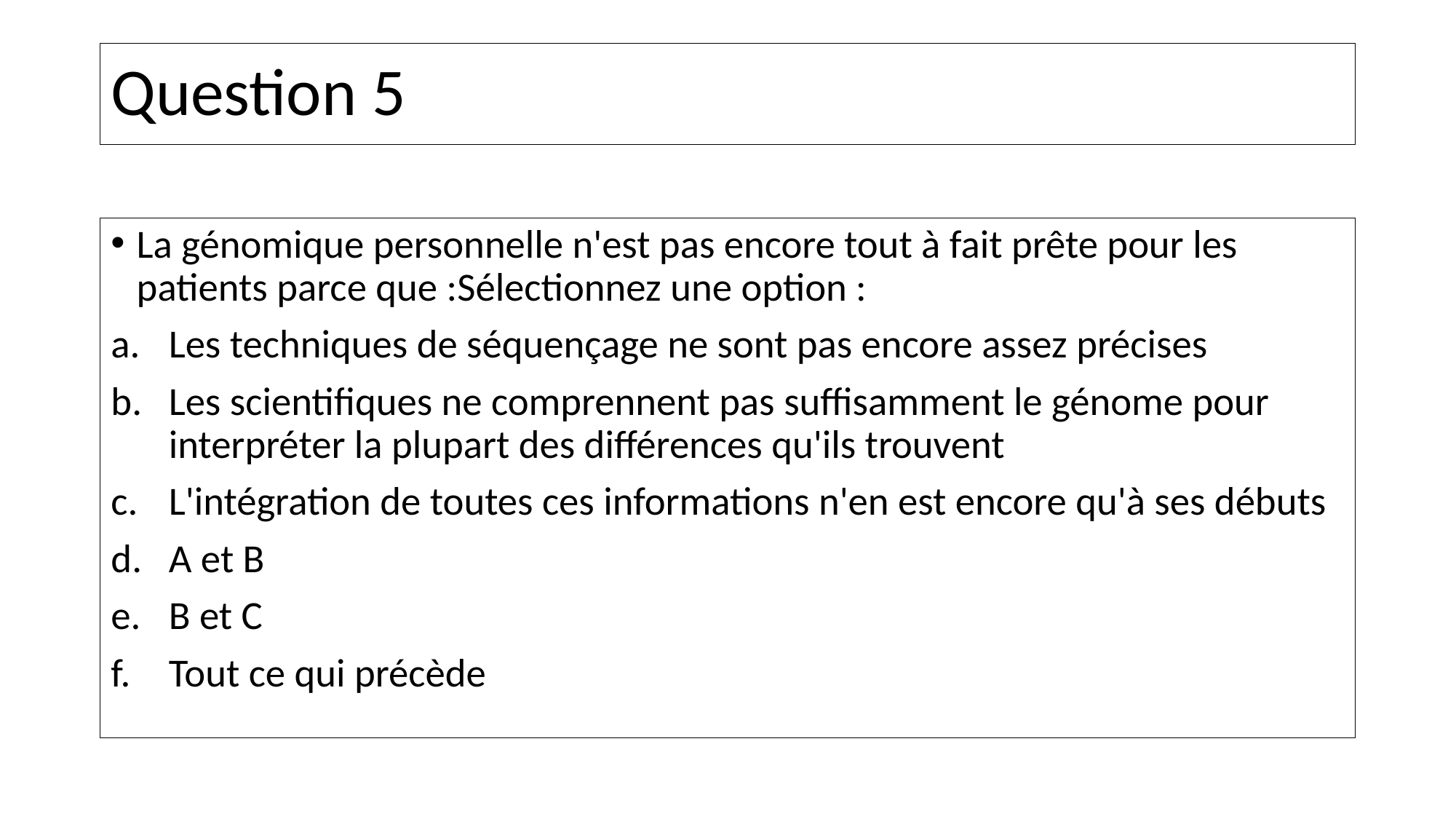

# Question 5
La génomique personnelle n'est pas encore tout à fait prête pour les patients parce que :Sélectionnez une option :
Les techniques de séquençage ne sont pas encore assez précises
Les scientifiques ne comprennent pas suffisamment le génome pour interpréter la plupart des différences qu'ils trouvent
L'intégration de toutes ces informations n'en est encore qu'à ses débuts
A et B
B et C
Tout ce qui précède